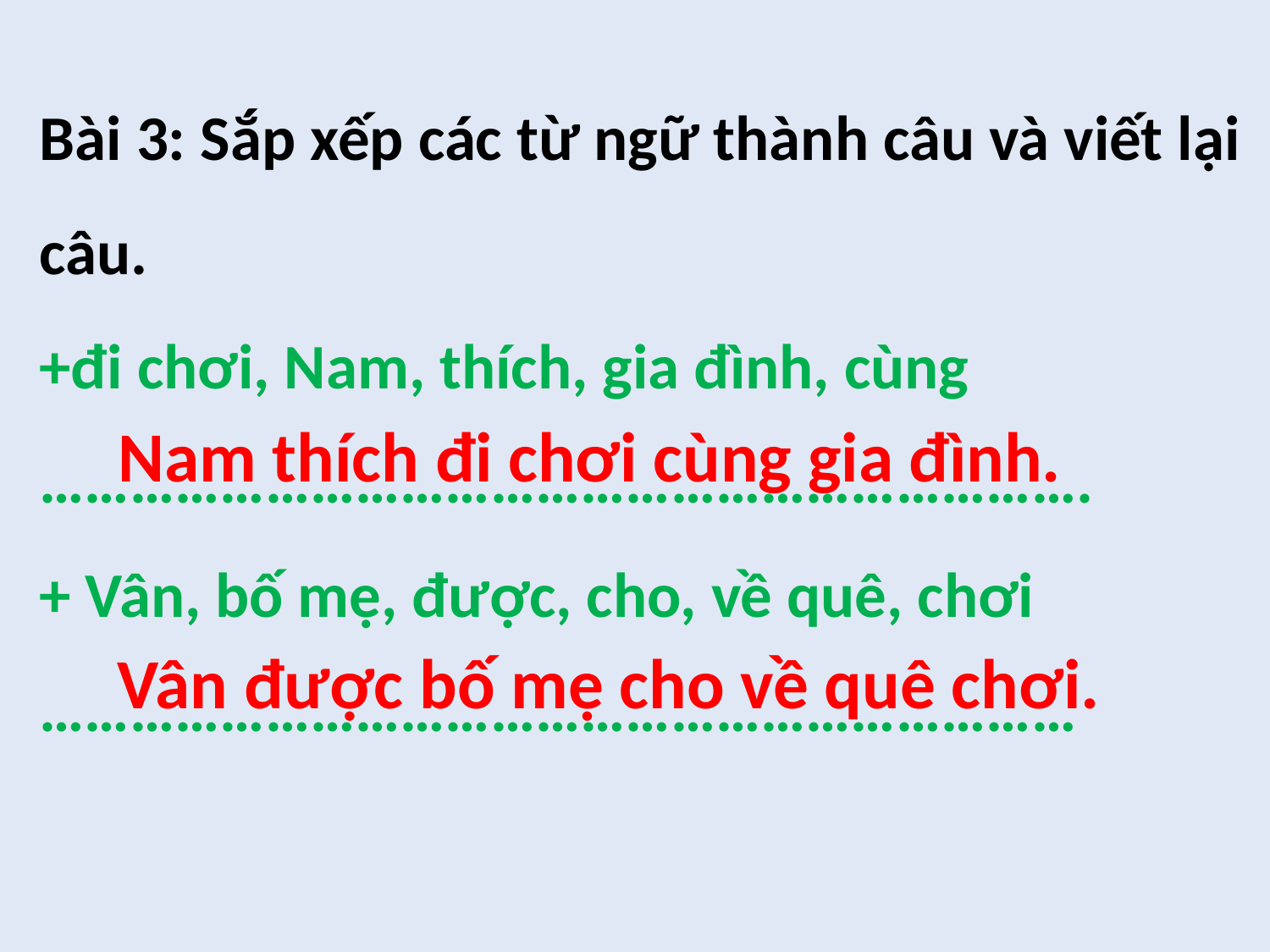

Bài 3: Sắp xếp các từ ngữ thành câu và viết lại câu.
+đi chơi, Nam, thích, gia đình, cùng
…………………………………………………………….
+ Vân, bố mẹ, được, cho, về quê, chơi
……………………………………………………………
Nam thích đi chơi cùng gia đình.
Vân được bố mẹ cho về quê chơi.